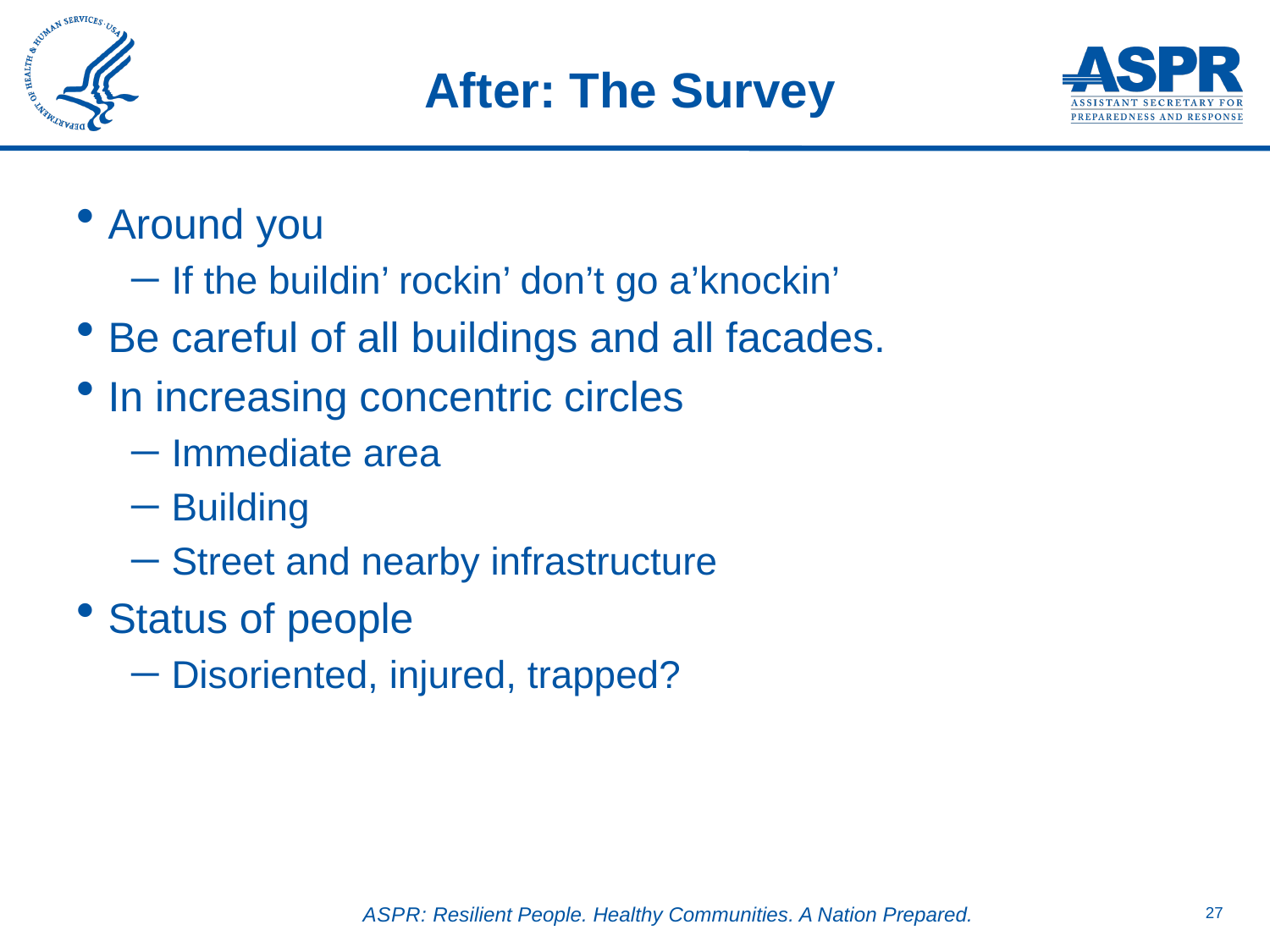

# After: The Survey
Around you
If the buildin’ rockin’ don’t go a’knockin’
Be careful of all buildings and all facades.
In increasing concentric circles
Immediate area
Building
Street and nearby infrastructure
Status of people
Disoriented, injured, trapped?